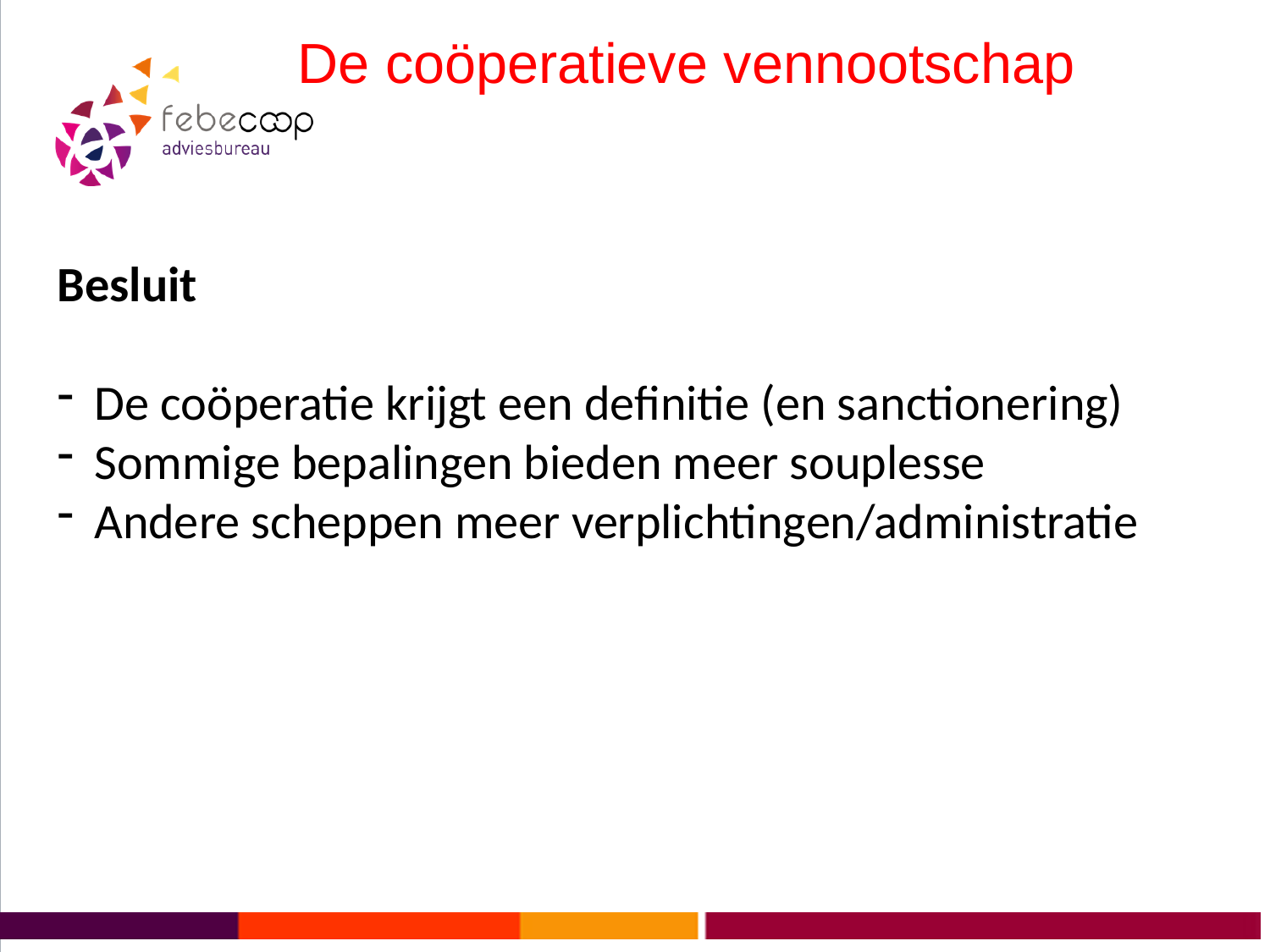

# De coöperatieve vennootschap
Besluit

De coöperatie krijgt een definitie (en sanctionering)
Sommige bepalingen bieden meer souplesse
Andere scheppen meer verplichtingen/administratie